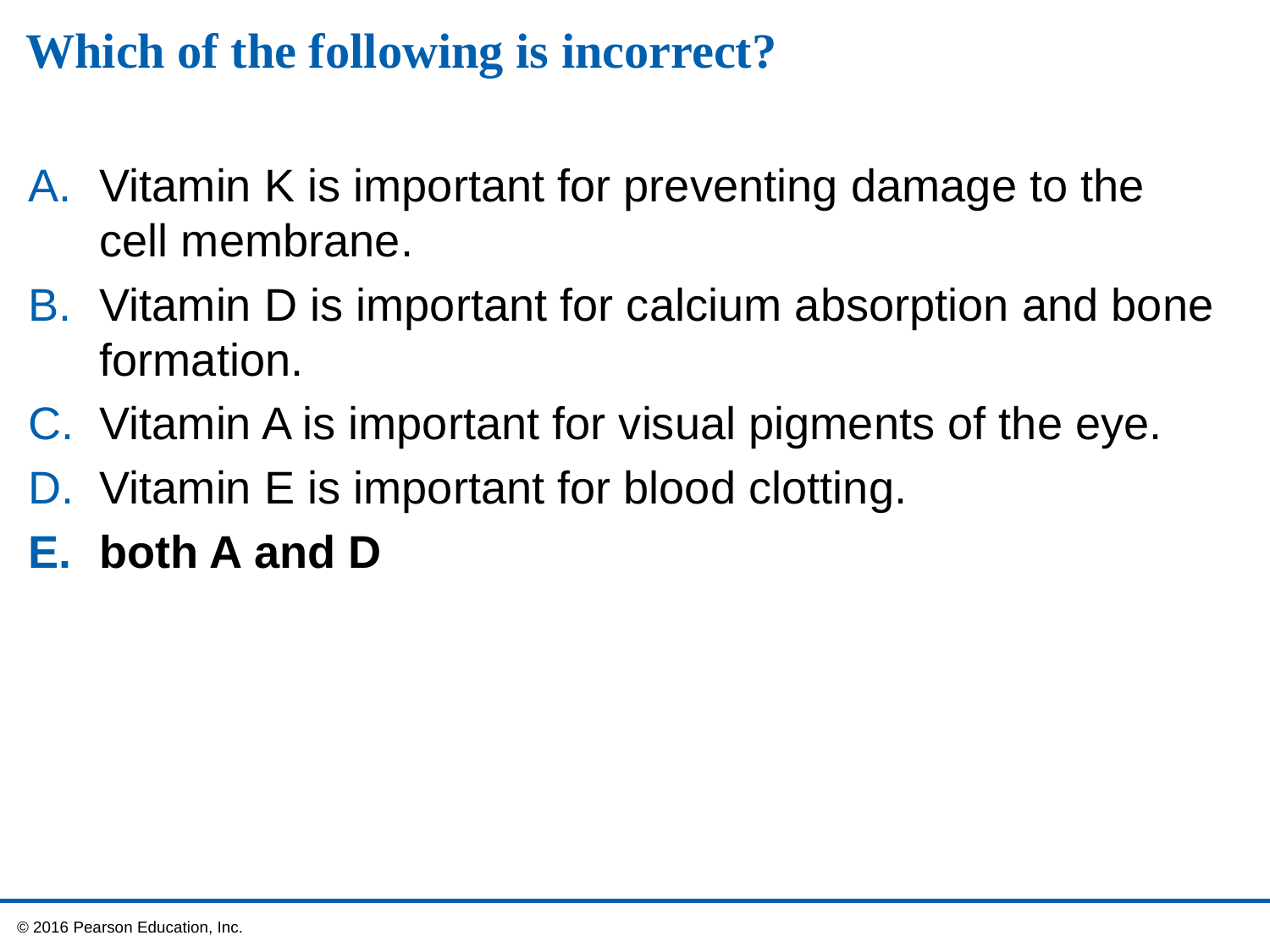

# Which of the following is incorrect?
Vitamin K is important for preventing damage to the cell membrane.
Vitamin D is important for calcium absorption and bone formation.
Vitamin A is important for visual pigments of the eye.
Vitamin E is important for blood clotting.
both A and D
 © 2016 Pearson Education, Inc.